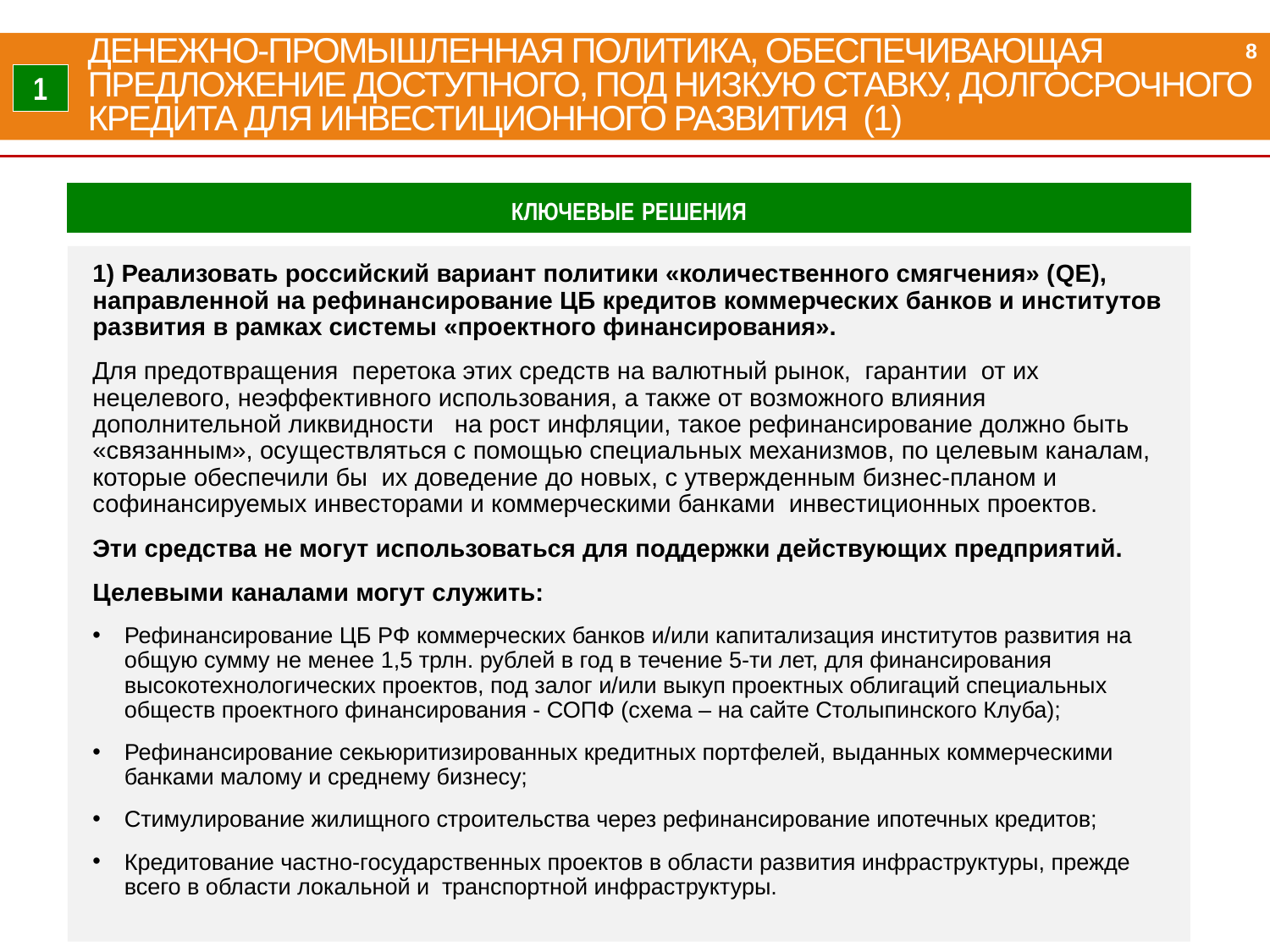

8
# Денежно-промышленная Политика, обеспечивающая предложение доступного, под низкую ставку, долгосрочного кредита для инвестиционного развития  (1)
1
КЛЮЧЕВЫЕ РЕШЕНИЯ
1) Реализовать российский вариант политики «количественного смягчения» (QE),  направленной на рефинансирование ЦБ кредитов коммерческих банков и институтов развития в рамках системы «проектного финансирования».
Для предотвращения  перетока этих средств на валютный рынок,  гарантии  от их нецелевого, неэффективного использования, а также от возможного влияния дополнительной ликвидности   на рост инфляции, такое рефинансирование должно быть «связанным», осуществляться с помощью специальных механизмов, по целевым каналам,  которые обеспечили бы  их доведение до новых, с утвержденным бизнес-планом и софинансируемых инвесторами и коммерческими банками  инвестиционных проектов.
Эти средства не могут использоваться для поддержки действующих предприятий.
Целевыми каналами могут служить:
Рефинансирование ЦБ РФ коммерческих банков и/или капитализация институтов развития на общую сумму не менее 1,5 трлн. рублей в год в течение 5-ти лет, для финансирования высокотехнологических проектов, под залог и/или выкуп проектных облигаций специальных обществ проектного финансирования - СОПФ (схема – на сайте Столыпинского Клуба);
Рефинансирование секьюритизированных кредитных портфелей, выданных коммерческими банками малому и среднему бизнесу;
Стимулирование жилищного строительства через рефинансирование ипотечных кредитов;
Кредитование частно-государственных проектов в области развития инфраструктуры, прежде всего в области локальной и  транспортной инфраструктуры.